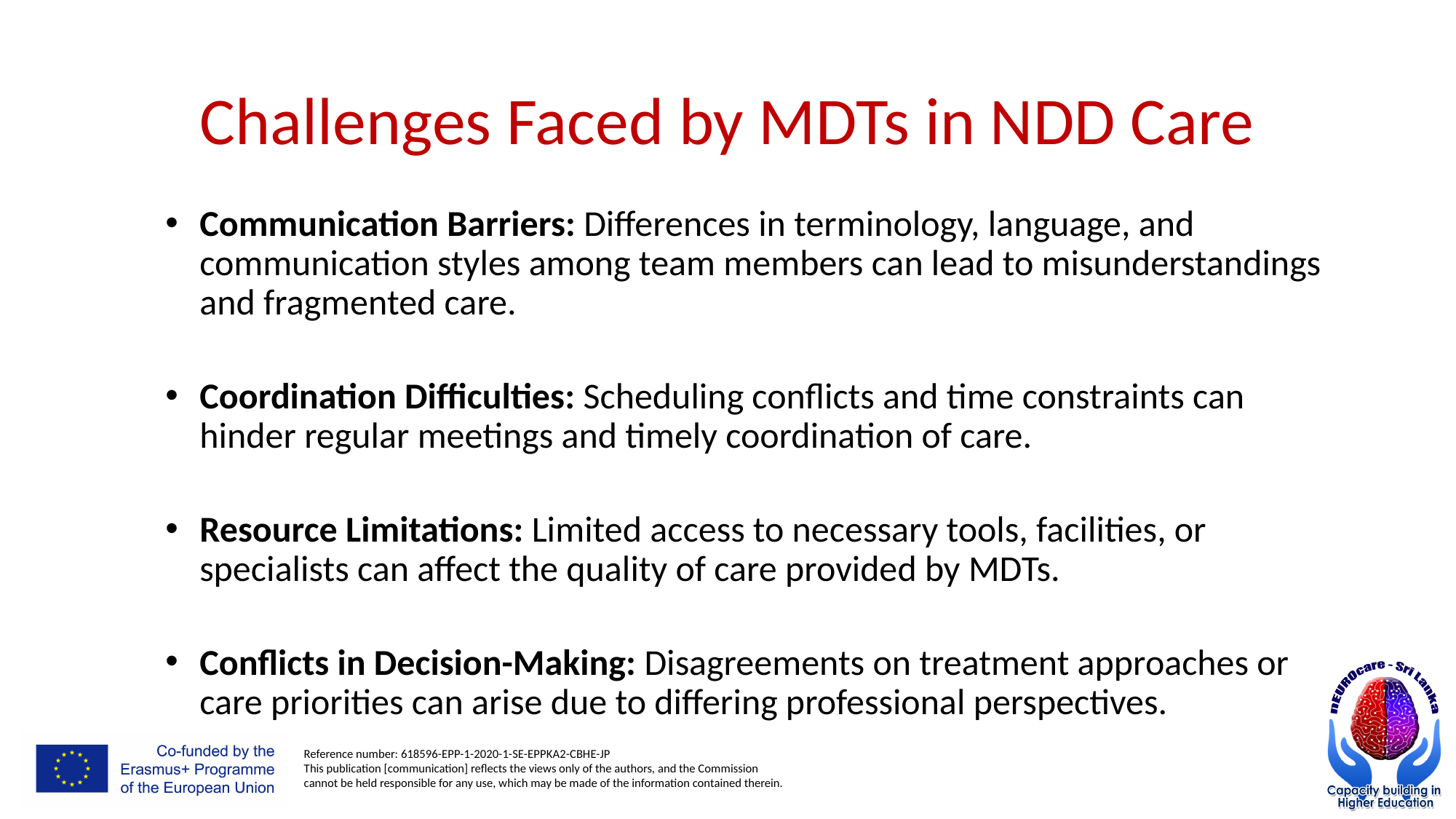

# Challenges Faced by MDTs in NDD Care

Communication Barriers: Differences in terminology, language, and communication styles among team members can lead to misunderstandings and fragmented care.

Coordination Difficulties: Scheduling conflicts and time constraints can hinder regular meetings and timely coordination of care.

Resource Limitations: Limited access to necessary tools, facilities, or specialists can affect the quality of care provided by MDTs.

Conflicts in Decision-Making: Disagreements on treatment approaches or care priorities can arise due to differing professional perspectives.